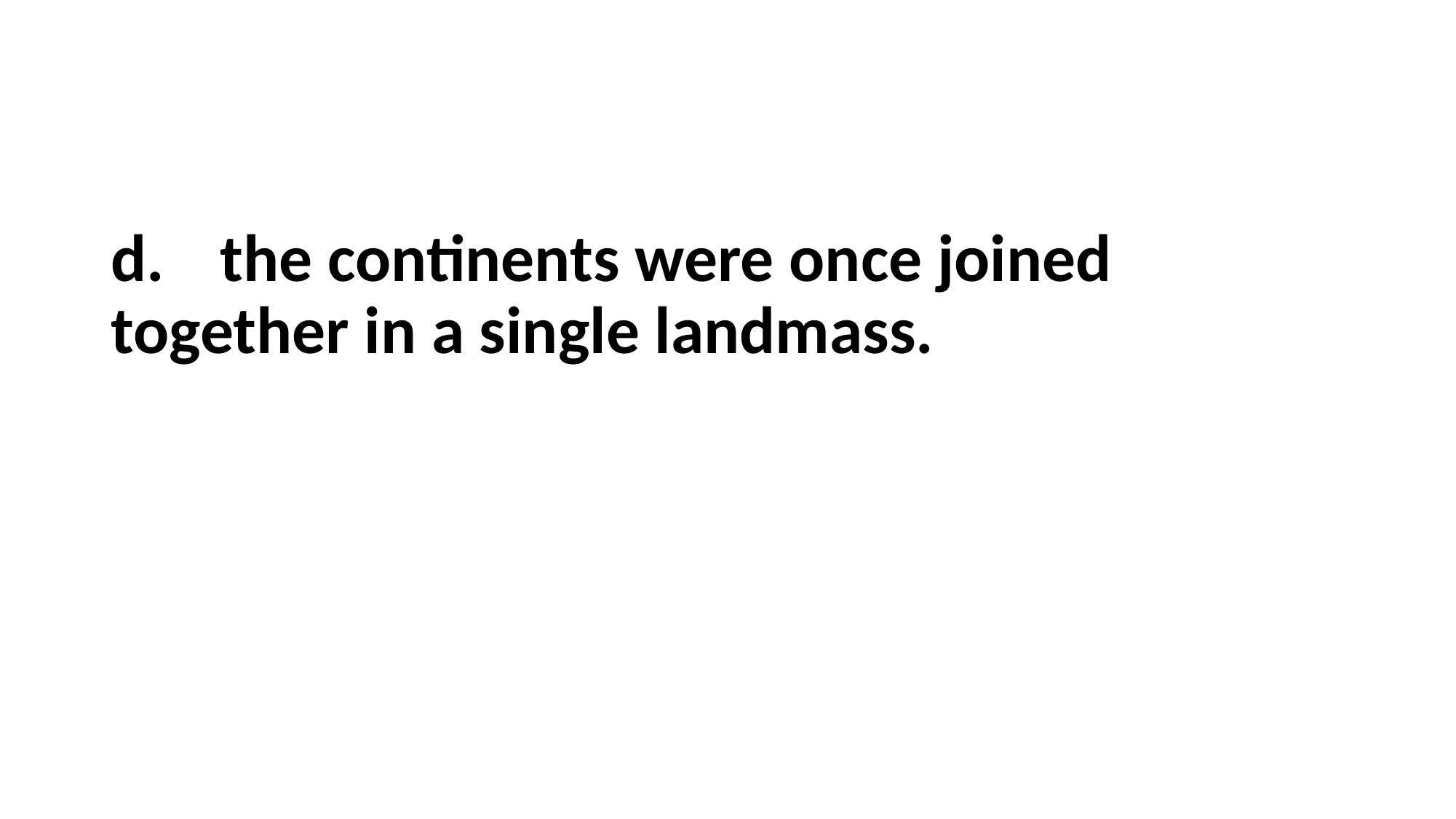

#
d.	the continents were once joined together in a single landmass.